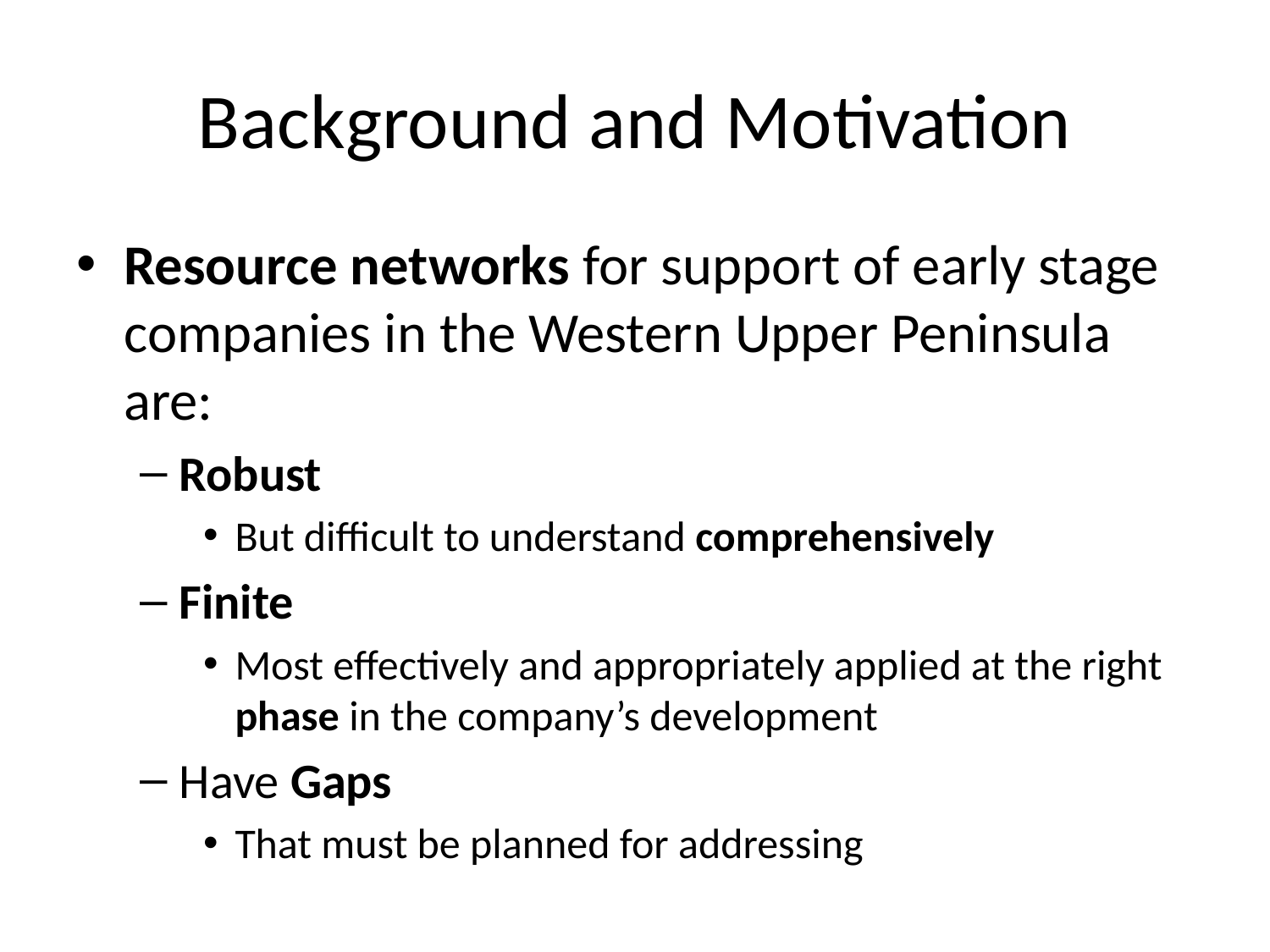

# Background and Motivation
Resource networks for support of early stage companies in the Western Upper Peninsula are:
Robust
But difficult to understand comprehensively
Finite
Most effectively and appropriately applied at the right phase in the company’s development
Have Gaps
That must be planned for addressing